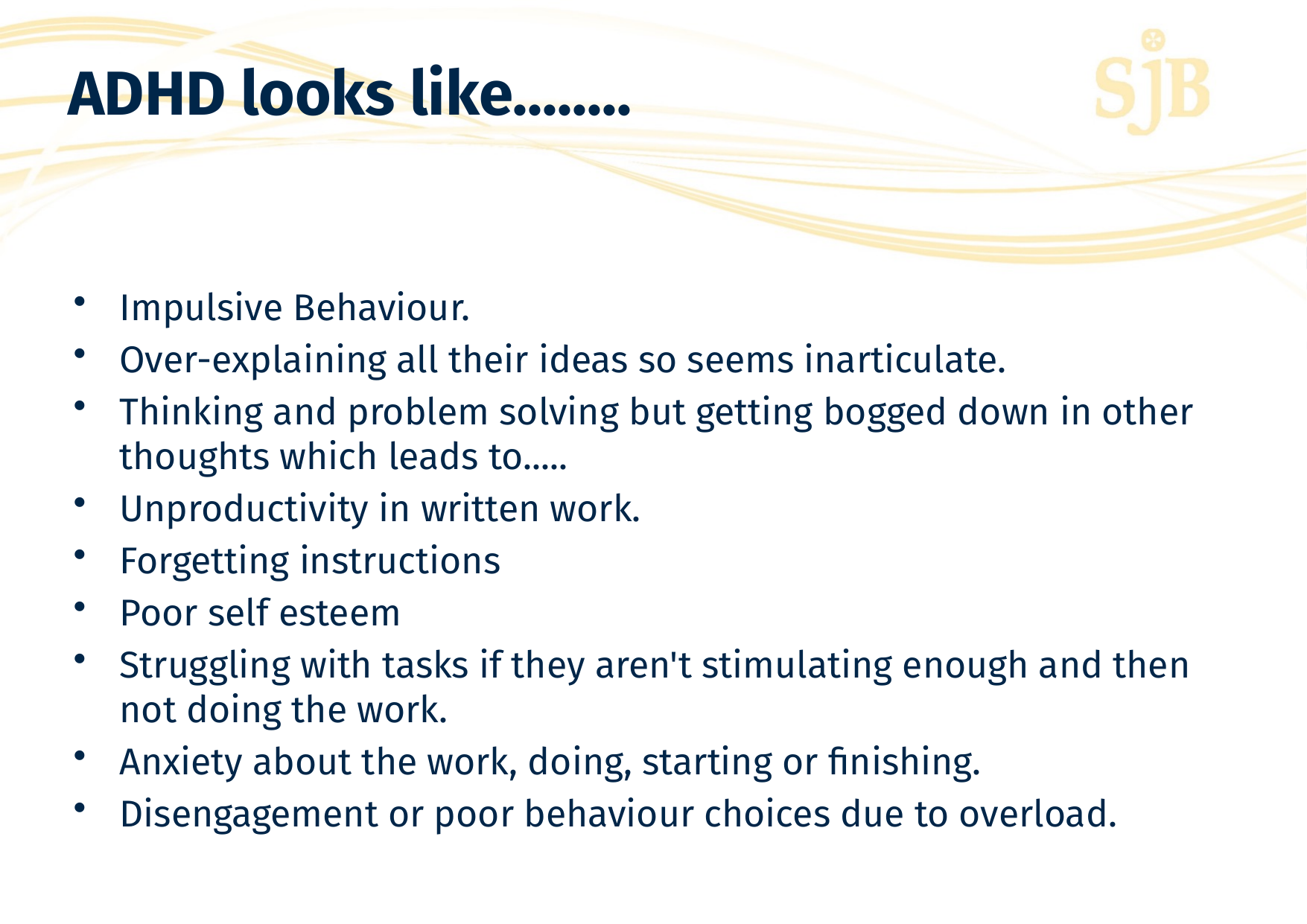

# ADHD looks like........
Impulsive Behaviour.
Over-explaining all their ideas so seems inarticulate.
Thinking and problem solving but getting bogged down in other thoughts which leads to.....
Unproductivity in written work.
Forgetting instructions
Poor self esteem
Struggling with tasks if they aren't stimulating enough and then not doing the work.
Anxiety about the work, doing, starting or finishing.
Disengagement or poor behaviour choices due to overload.